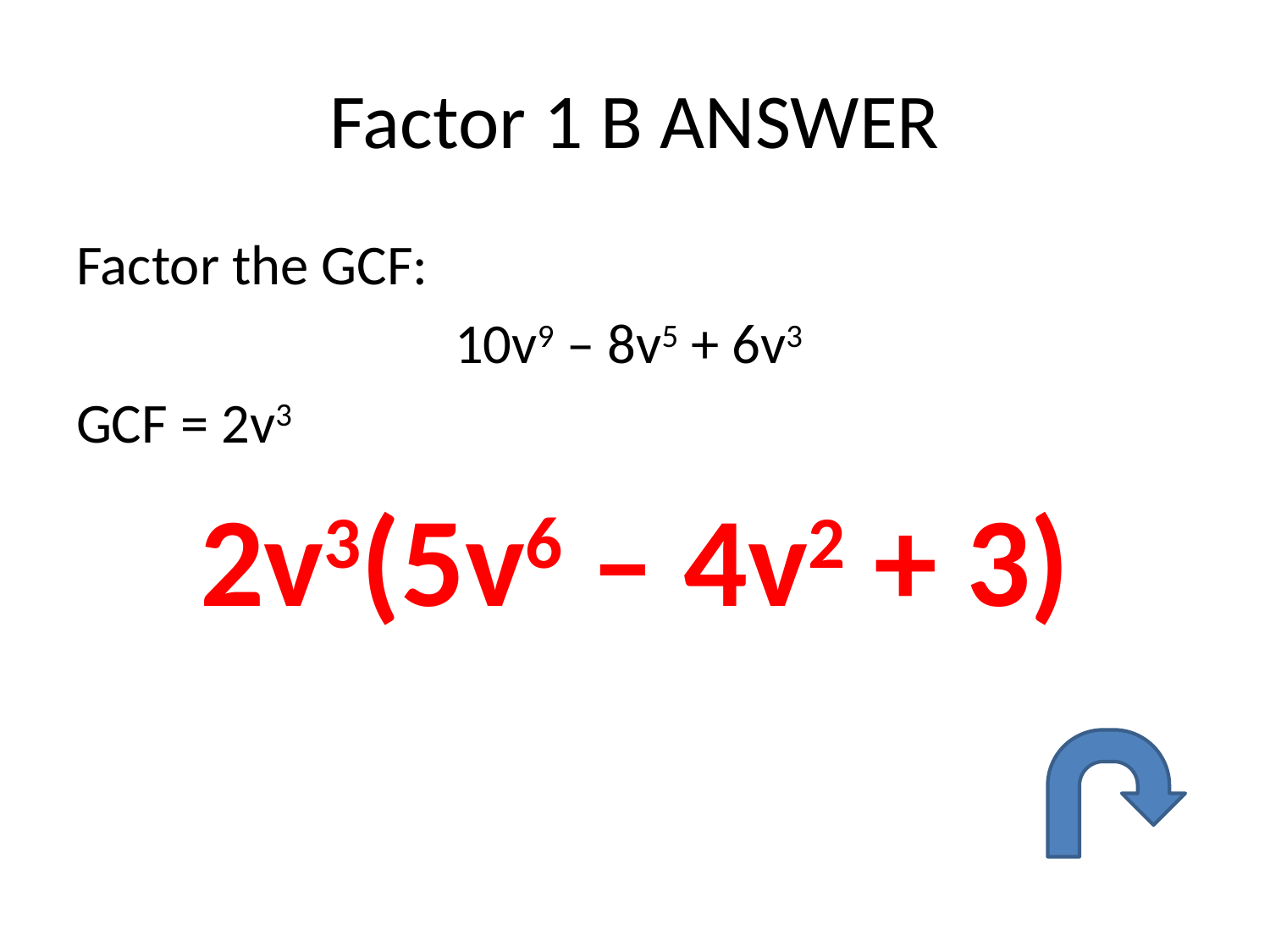

# Factor 1 B ANSWER
Factor the GCF:
10v9 – 8v5 + 6v3
GCF = 2v3
2v3(5v6 – 4v2 + 3)